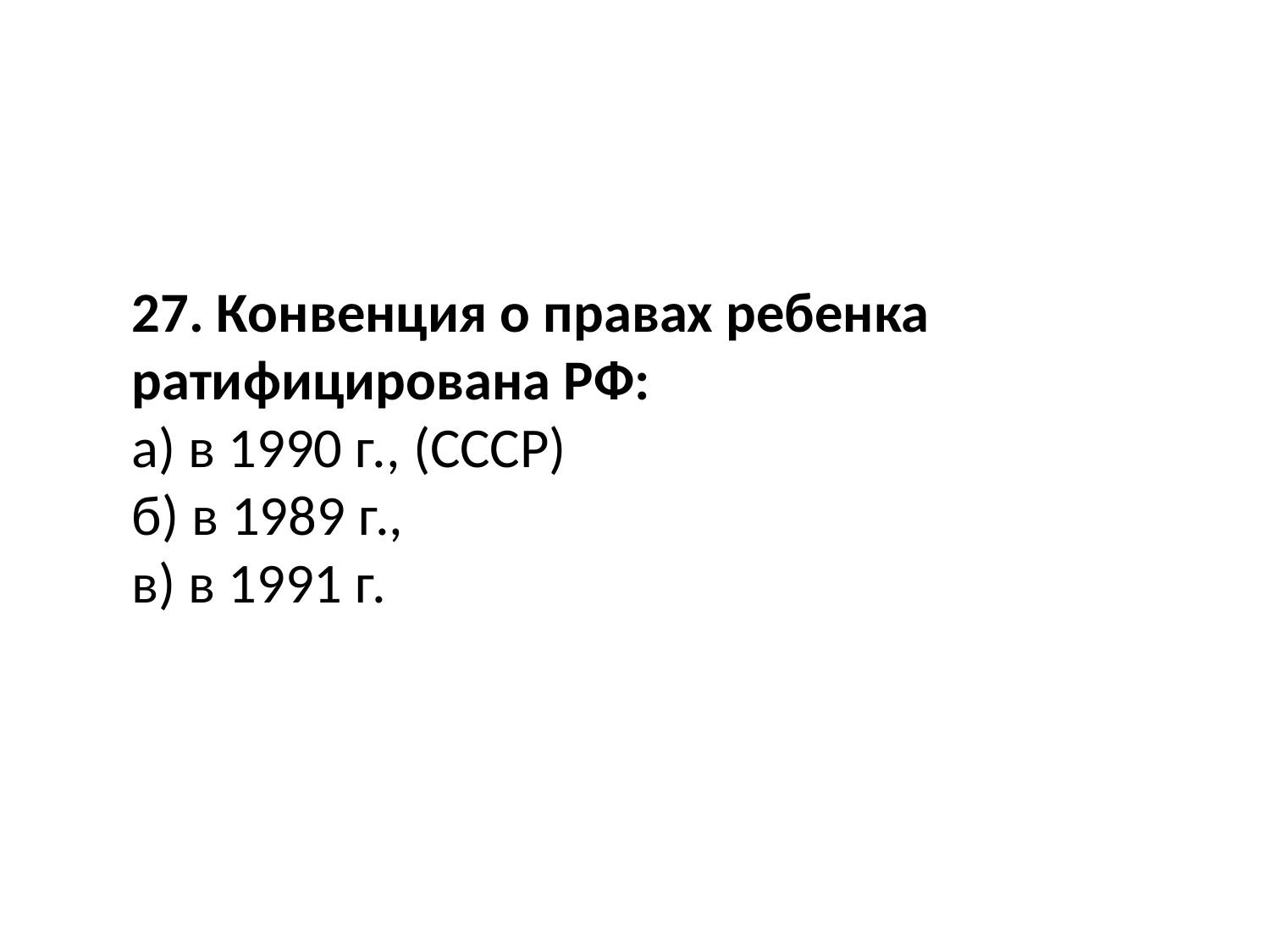

27. Конвенция о правах ребенка ратифицирована РФ:
а) в 1990 г., (СССР)
б) в 1989 г.,
в) в 1991 г.